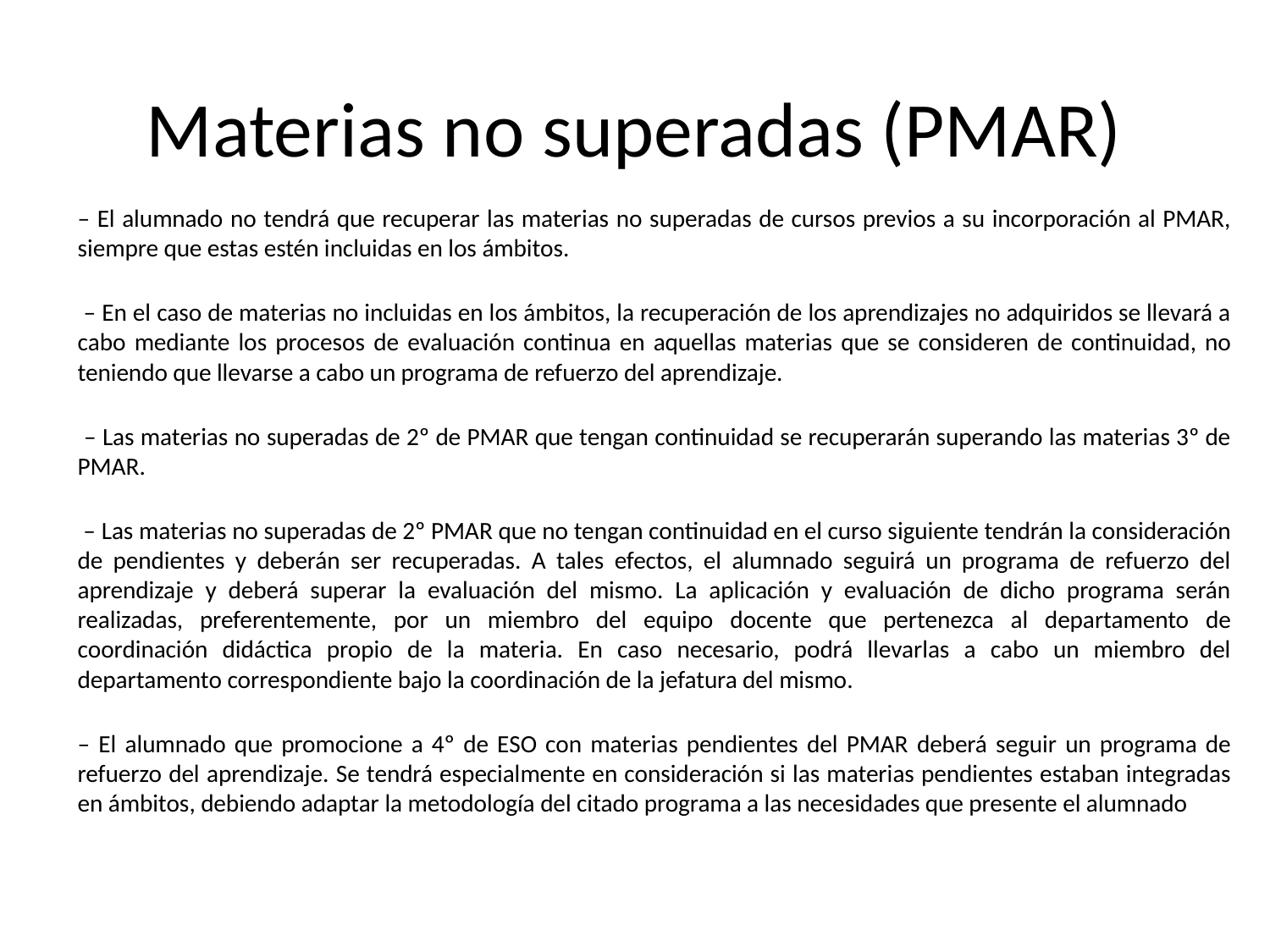

# Materias no superadas (PMAR)
– El alumnado no tendrá que recuperar las materias no superadas de cursos previos a su incorporación al PMAR, siempre que estas estén incluidas en los ámbitos.

 – En el caso de materias no incluidas en los ámbitos, la recuperación de los aprendizajes no adquiridos se llevará a cabo mediante los procesos de evaluación continua en aquellas materias que se consideren de continuidad, no teniendo que llevarse a cabo un programa de refuerzo del aprendizaje.

 – Las materias no superadas de 2º de PMAR que tengan continuidad se recuperarán superando las materias 3º de PMAR.

 – Las materias no superadas de 2º PMAR que no tengan continuidad en el curso siguiente tendrán la consideración de pendientes y deberán ser recuperadas. A tales efectos, el alumnado seguirá un programa de refuerzo del aprendizaje y deberá superar la evaluación del mismo. La aplicación y evaluación de dicho programa serán realizadas, preferentemente, por un miembro del equipo docente que pertenezca al departamento de coordinación didáctica propio de la materia. En caso necesario, podrá llevarlas a cabo un miembro del departamento correspondiente bajo la coordinación de la jefatura del mismo.

– El alumnado que promocione a 4º de ESO con materias pendientes del PMAR deberá seguir un programa de refuerzo del aprendizaje. Se tendrá especialmente en consideración si las materias pendientes estaban integradas en ámbitos, debiendo adaptar la metodología del citado programa a las necesidades que presente el alumnado